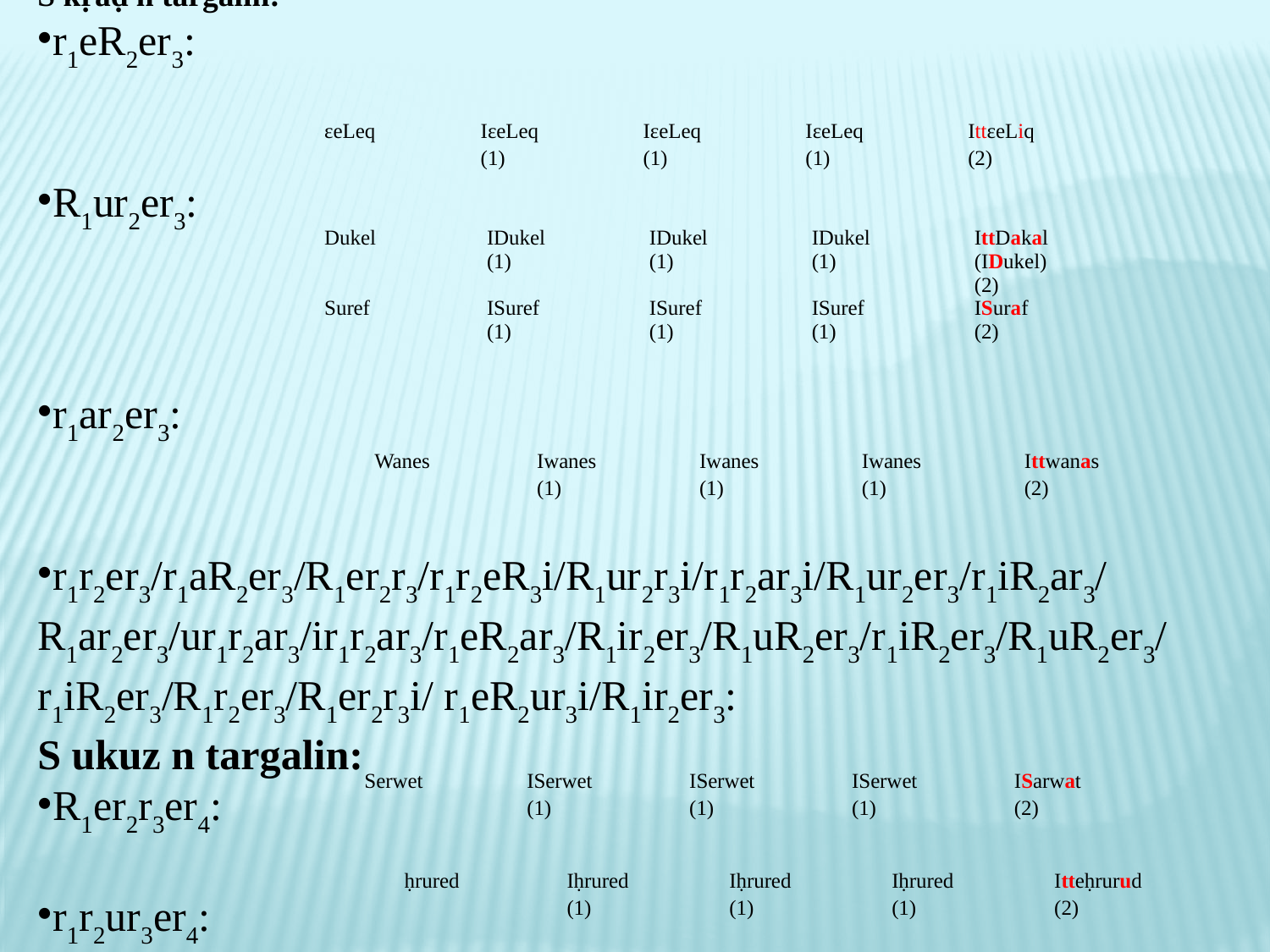

S kṛaḍ n targalin:
r1eR2er3:

R1ur2er3:

r1ar2er3:

r1r2er3/r1aR2er3/R1er2r3/r1r2eR3i/R1ur2r3i/r1r2ar3i/R1ur2er3/r1iR2ar3/R1ar2er3/ur1r2ar3/ir1r2ar3/r1eR2ar3/R1ir2er3/R1uR2er3/r1iR2er3/R1uR2er3/r1iR2er3/R1r2er3/R1er2r3i/ r1eR2ur3i/R1ir2er3:
S ukuz n targalin:
R1er2r3er4:

r1r2ur3er4:

| ɛeLeq | IɛeLeq (1) | IɛeLeq (1) | IɛeLeq (1) | IttɛeLiq (2) |
| --- | --- | --- | --- | --- |
| Dukel | IDukel (1) | IDukel (1) | IDukel (1) | IttDakal (IDukel) (2) |
| --- | --- | --- | --- | --- |
| Suref | ISuref (1) | ISuref (1) | ISuref (1) | ISuraf (2) |
| Wanes | Iwanes (1) | Iwanes (1) | Iwanes (1) | Ittwanas (2) |
| --- | --- | --- | --- | --- |
| Serwet | ISerwet (1) | ISerwet (1) | ISerwet (1) | ISarwat (2) |
| --- | --- | --- | --- | --- |
| ḥrured | Iḥrured (1) | Iḥrured (1) | Iḥrured (1) | Itteḥrurud (2) |
| --- | --- | --- | --- | --- |